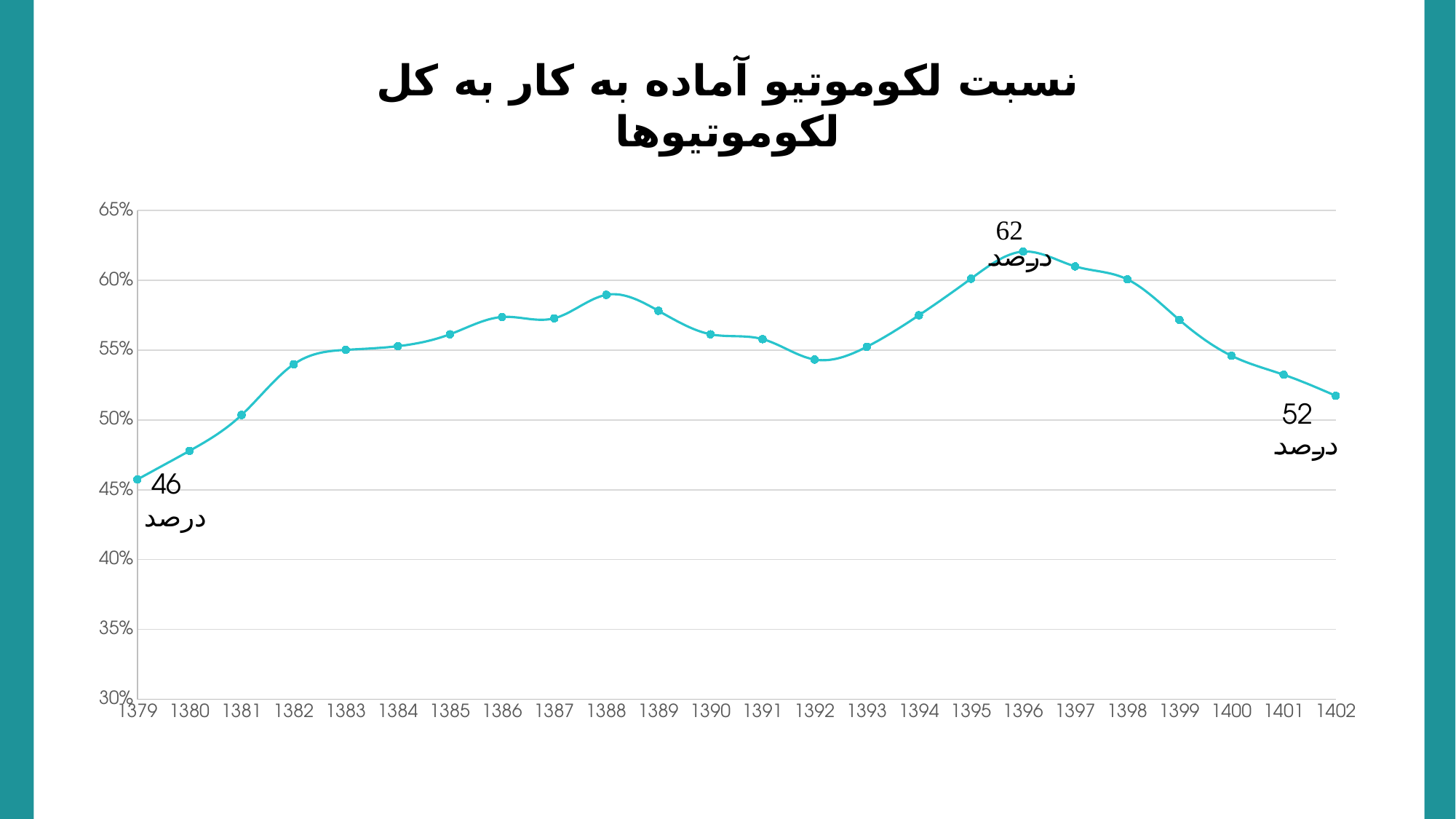

نسبت لکوموتیو آماده به کار به کل لکوموتیوها

### Chart

| Category | Column2 |
|---|---|
 46 درصد